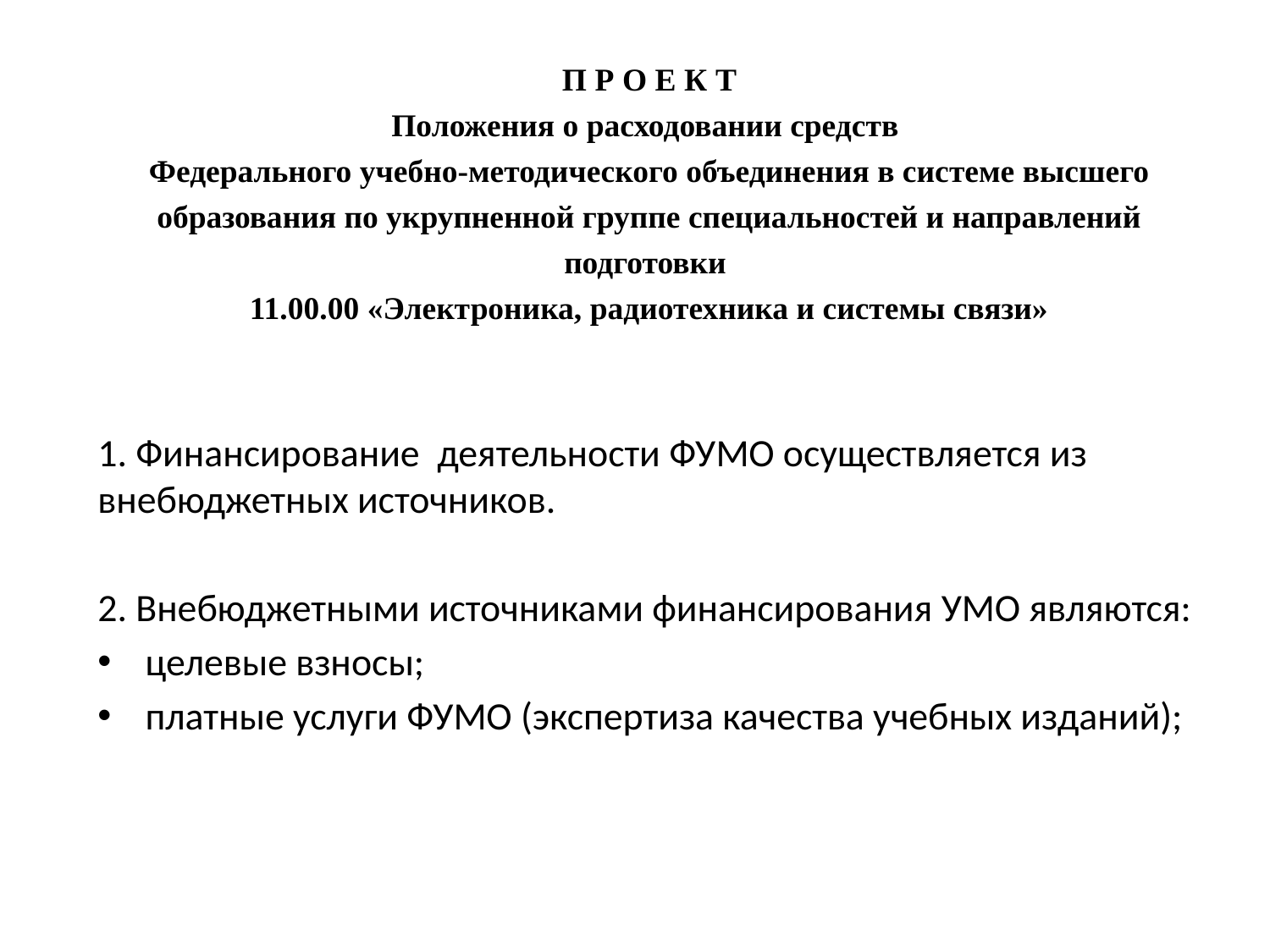

# П Р О Е К Т Положения о расходовании средств Федерального учебно-методического объединения в системе высшего образования по укрупненной группе специальностей и направлений подготовки 11.00.00 «Электроника, радиотехника и системы связи»

1. Финансирование  деятельности ФУМО осуществляется из внебюджетных источников.

2. Внебюджетными источниками финансирования УМО являются:
целевые взносы;
платные услуги ФУМО (экспертиза качества учебных изданий);